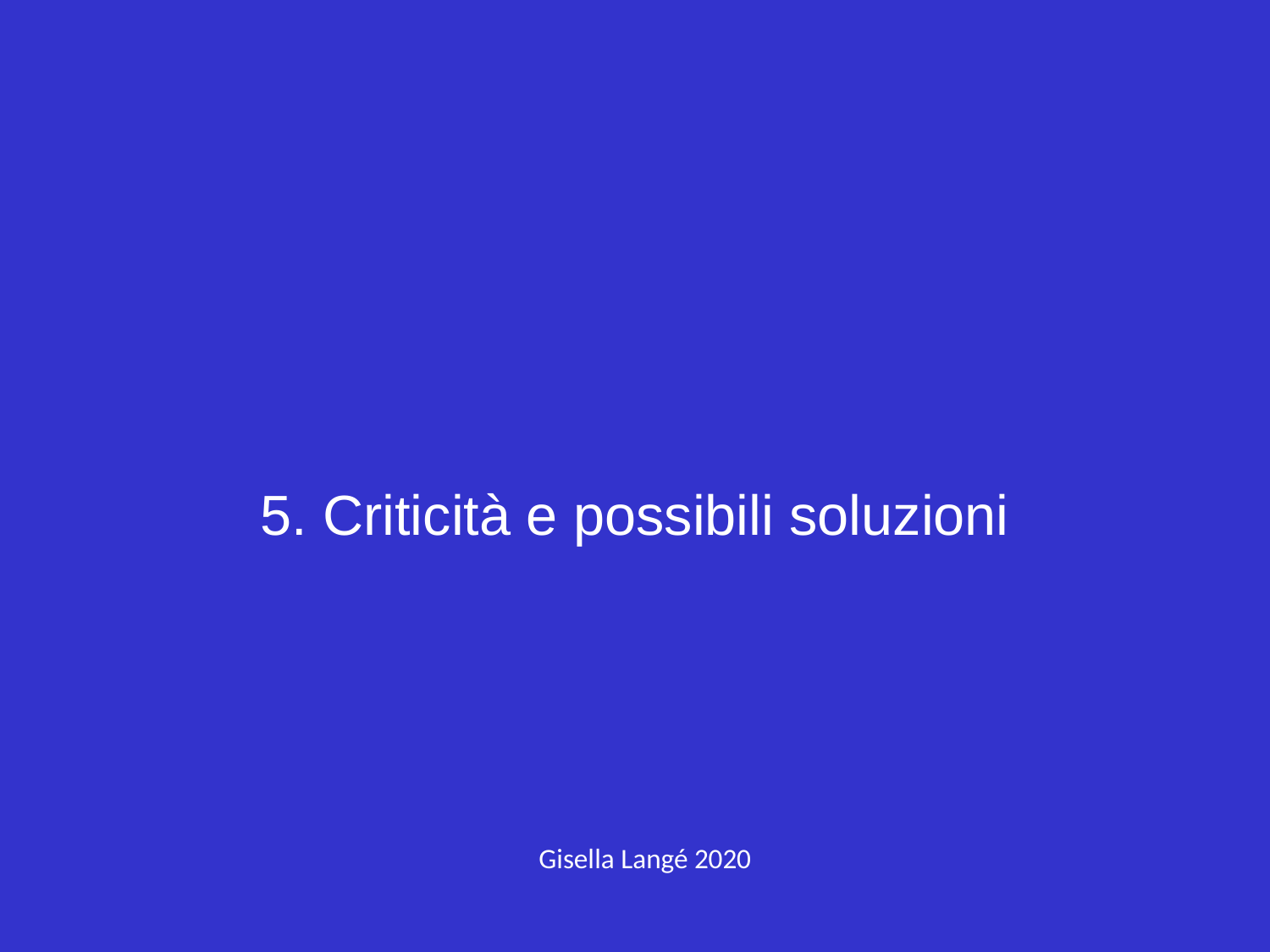

5. Criticità e possibili soluzioni

Gisella Langé 2020